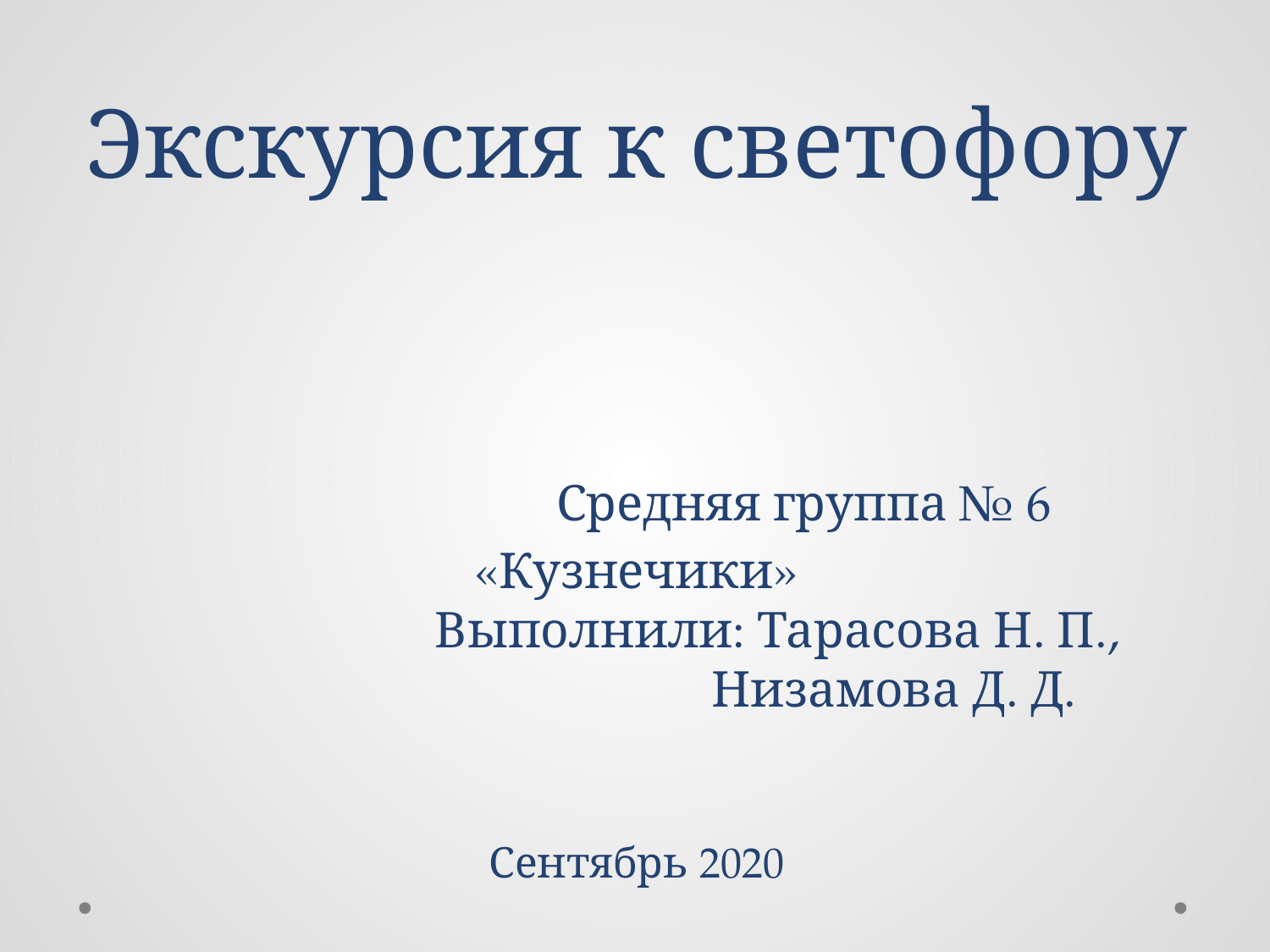

# Экскурсия к светофору Средняя группа № 6 «Кузнечики» Выполнили: Тарасова Н. П., Низамова Д. Д. Сентябрь 2020